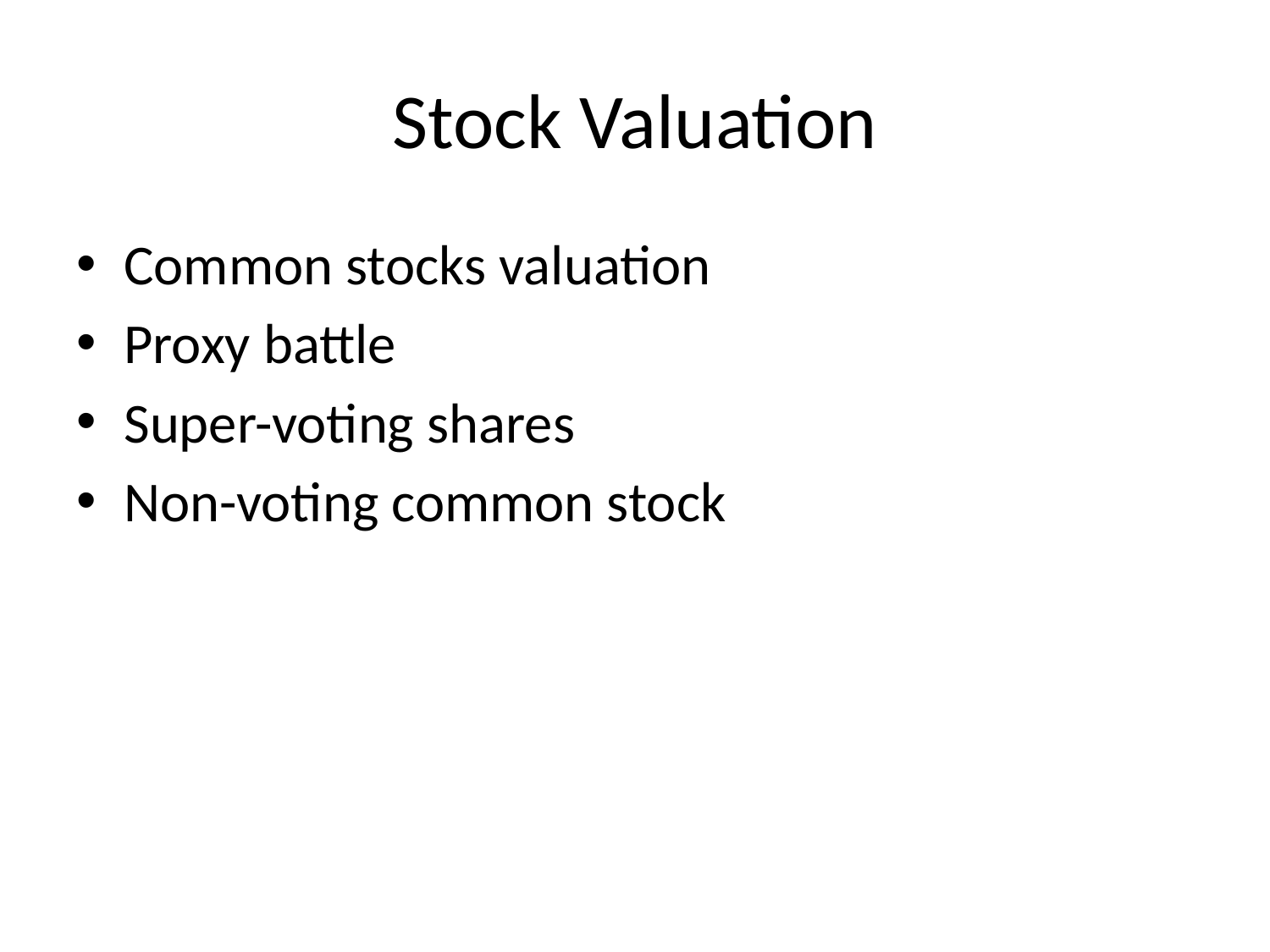

# Stock Valuation
Common stocks valuation
Proxy battle
Super-voting shares
Non-voting common stock